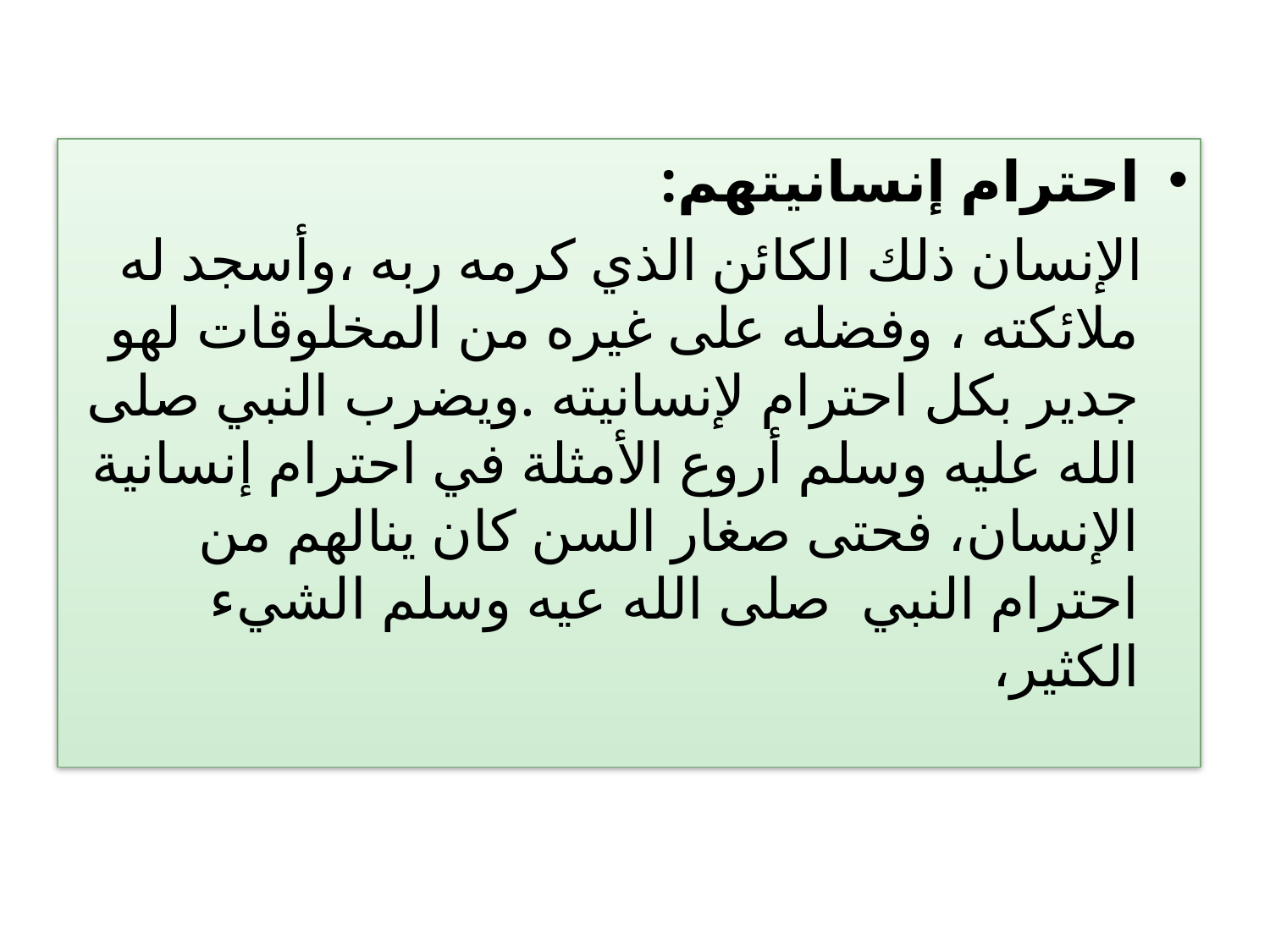

#
احترام إنسانيتهم:
   الإنسان ذلك الكائن الذي كرمه ربه ،وأسجد له ملائكته ، وفضله على غيره من المخلوقات لهو جدير بكل احترام لإنسانيته .ويضرب النبي صلى الله عليه وسلم أروع الأمثلة في احترام إنسانية الإنسان، فحتى صغار السن كان ينالهم من احترام النبي  صلى الله عيه وسلم الشيء الكثير،